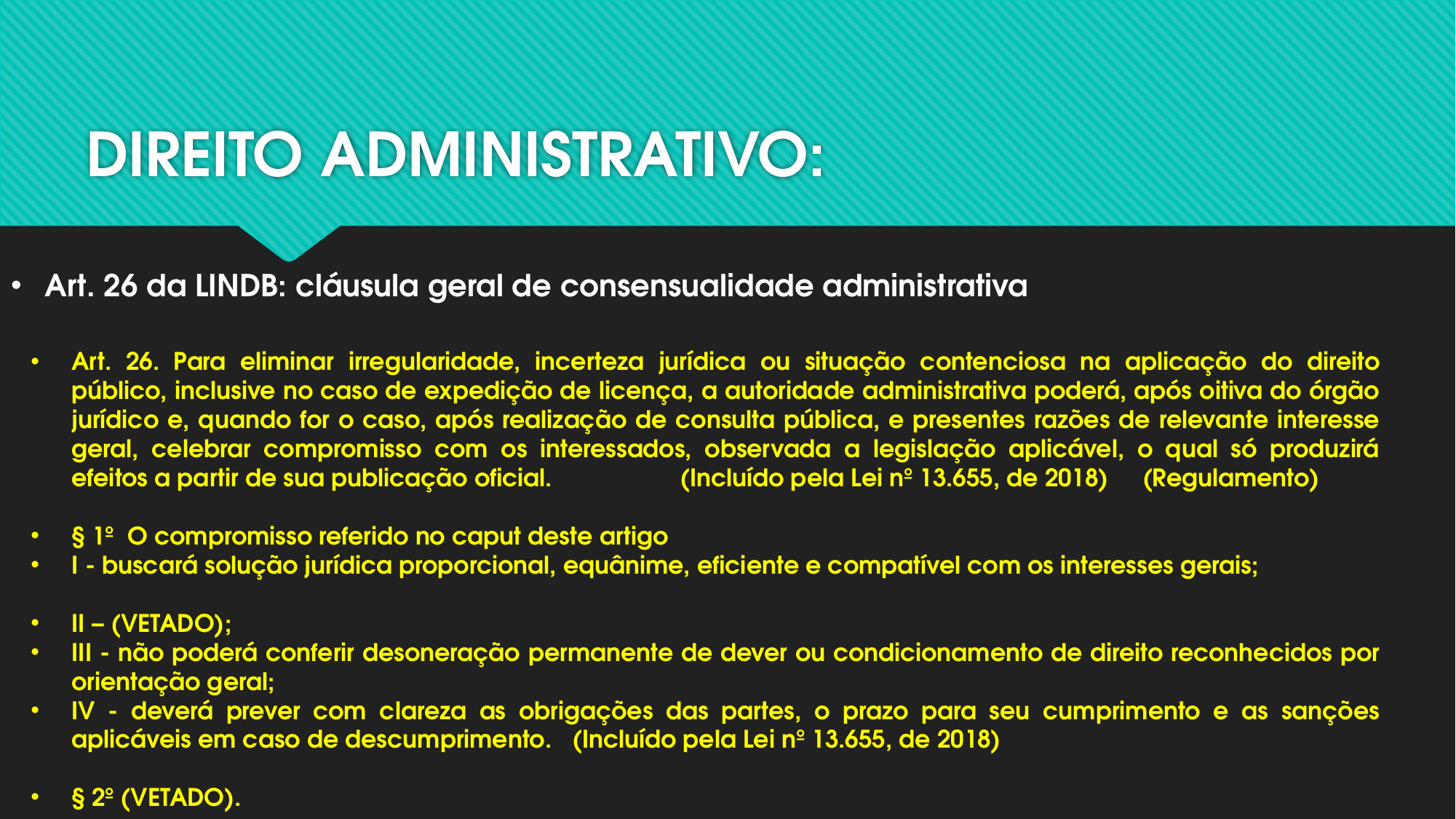

# DIREITO ADMINISTRATIVO:
Art. 26 da LINDB: cláusula geral de consensualidade administrativa
Art. 26. Para eliminar irregularidade, incerteza jurídica ou situação contenciosa na aplicação do direito público, inclusive no caso de expedição de licença, a autoridade administrativa poderá, após oitiva do órgão jurídico e, quando for o caso, após realização de consulta pública, e presentes razões de relevante interesse geral, celebrar compromisso com os interessados, observada a legislação aplicável, o qual só produzirá efeitos a partir de sua publicação oficial.                   (Incluído pela Lei nº 13.655, de 2018)     (Regulamento)

§ 1º  O compromisso referido no caput deste artigo
I - buscará solução jurídica proporcional, equânime, eficiente e compatível com os interesses gerais;
II – (VETADO);
III - não poderá conferir desoneração permanente de dever ou condicionamento de direito reconhecidos por orientação geral;
IV - deverá prever com clareza as obrigações das partes, o prazo para seu cumprimento e as sanções aplicáveis em caso de descumprimento.   (Incluído pela Lei nº 13.655, de 2018)

§ 2º (VETADO).